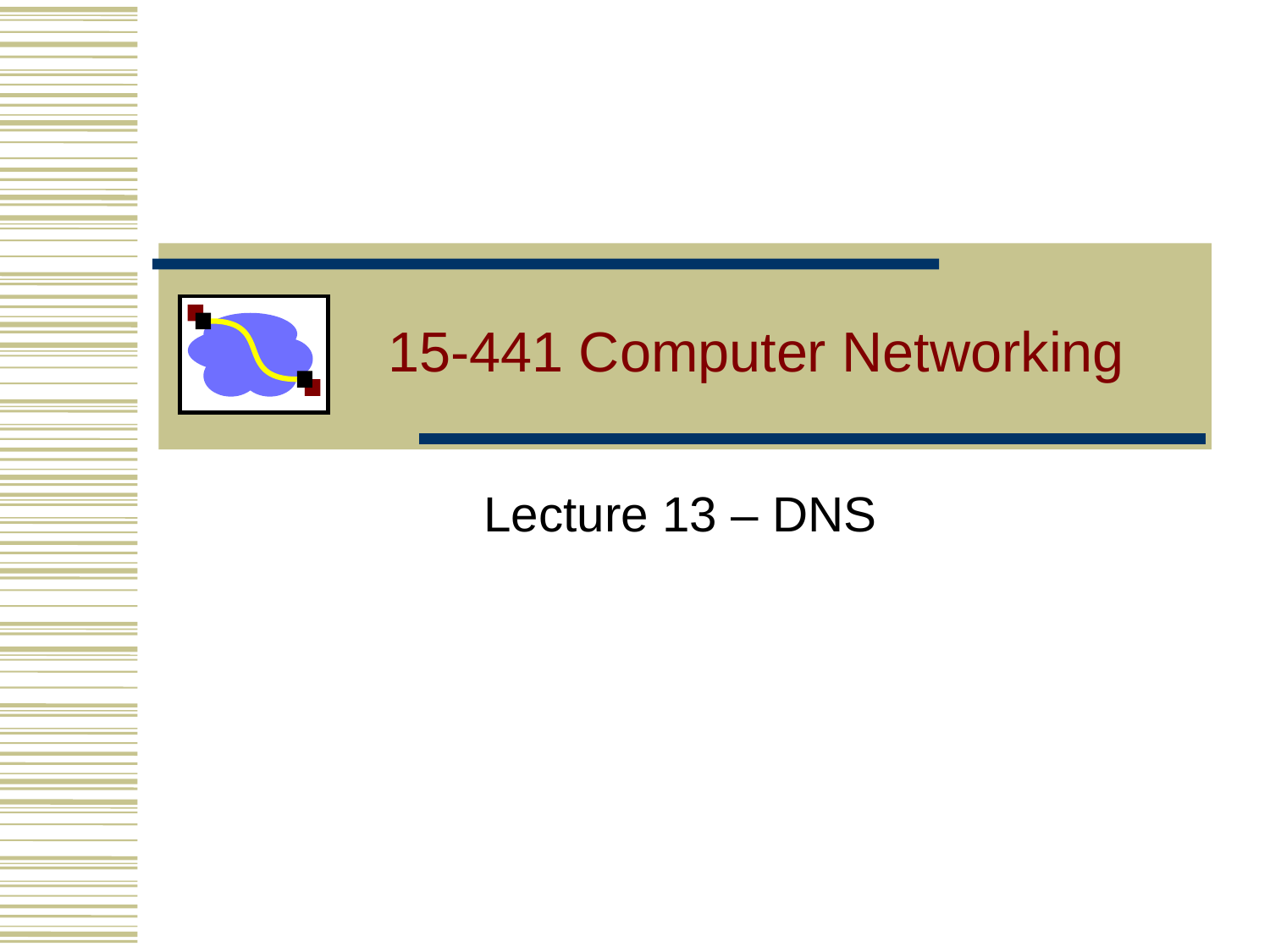

# 15-441 Computer Networking
Lecture 13 – DNS